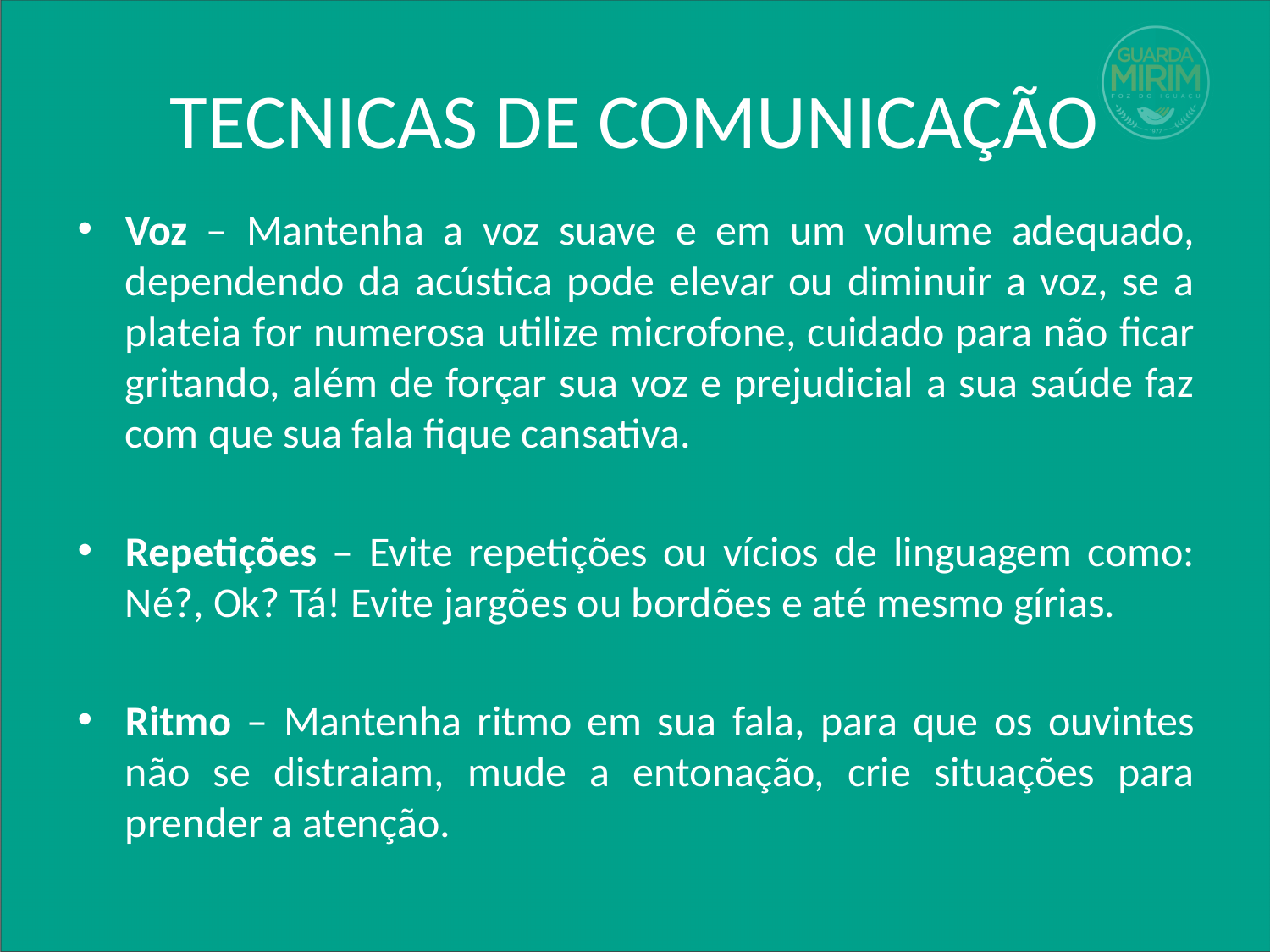

# TECNICAS DE COMUNICAÇÃO
Voz – Mantenha a voz suave e em um volume adequado, dependendo da acústica pode elevar ou diminuir a voz, se a plateia for numerosa utilize microfone, cuidado para não ficar gritando, além de forçar sua voz e prejudicial a sua saúde faz com que sua fala fique cansativa.

Repetições – Evite repetições ou vícios de linguagem como: Né?, Ok? Tá! Evite jargões ou bordões e até mesmo gírias.

Ritmo – Mantenha ritmo em sua fala, para que os ouvintes não se distraiam, mude a entonação, crie situações para prender a atenção.